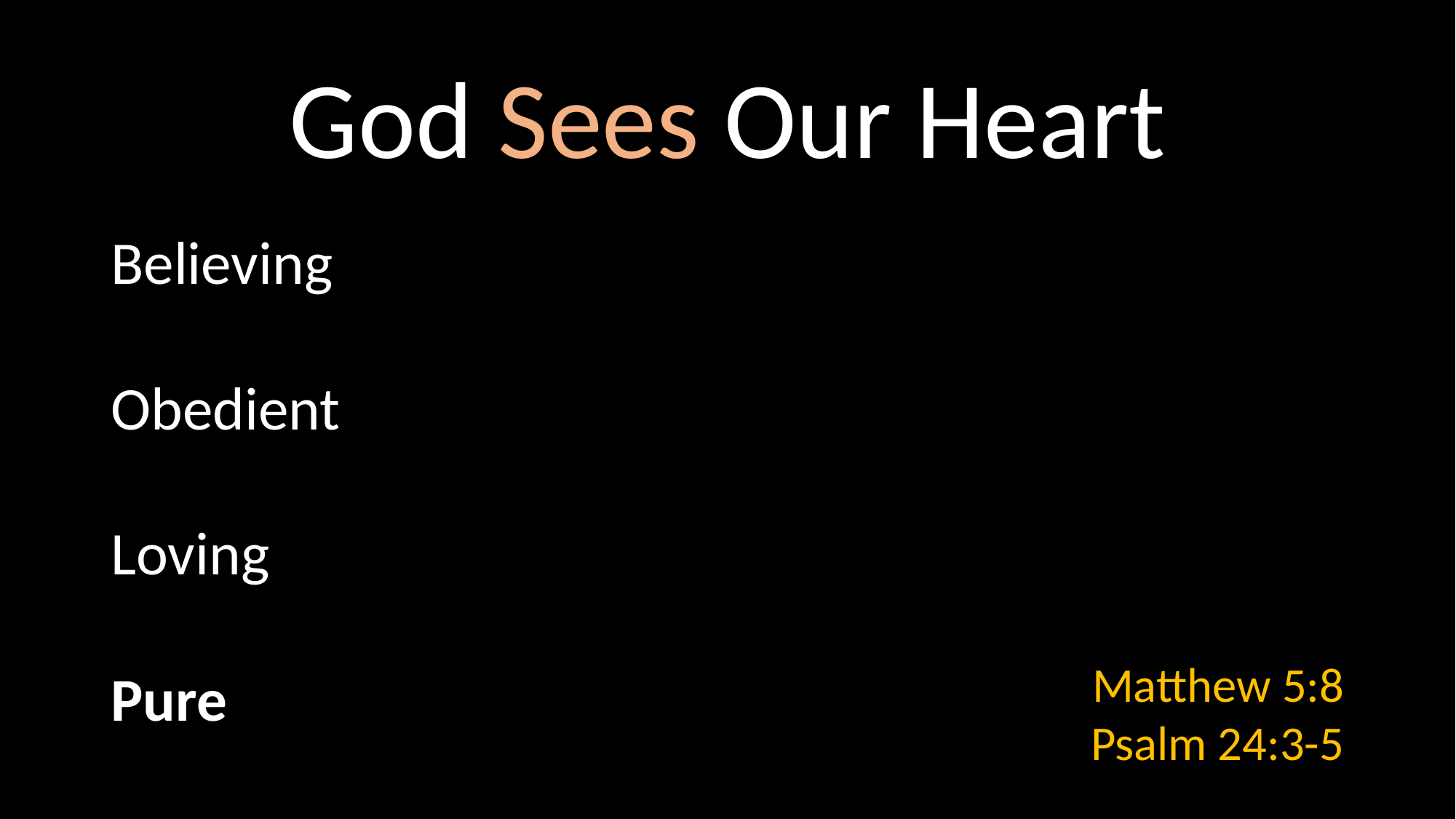

# God Sees Our Heart
Believing
Obedient
Loving
Pure
 Matthew 5:8
Psalm 24:3-5